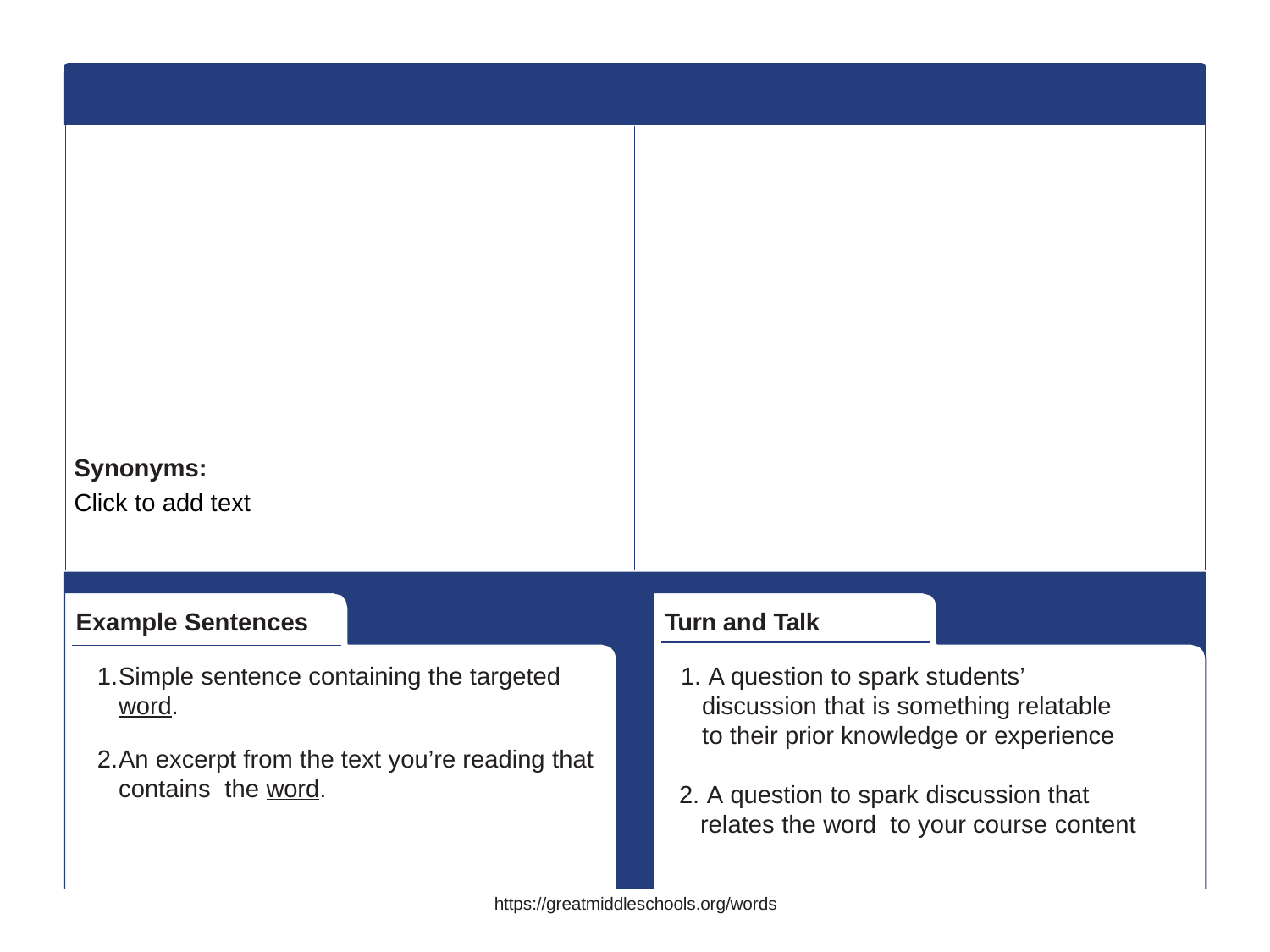

#

Click to add text
Simple sentence containing the targeted word.

An excerpt from the text you’re reading that contains  the word.
1. A question to spark students’ discussion that is something relatable to their prior knowledge or experience

2. A question to spark discussion that relates the word  to your course content